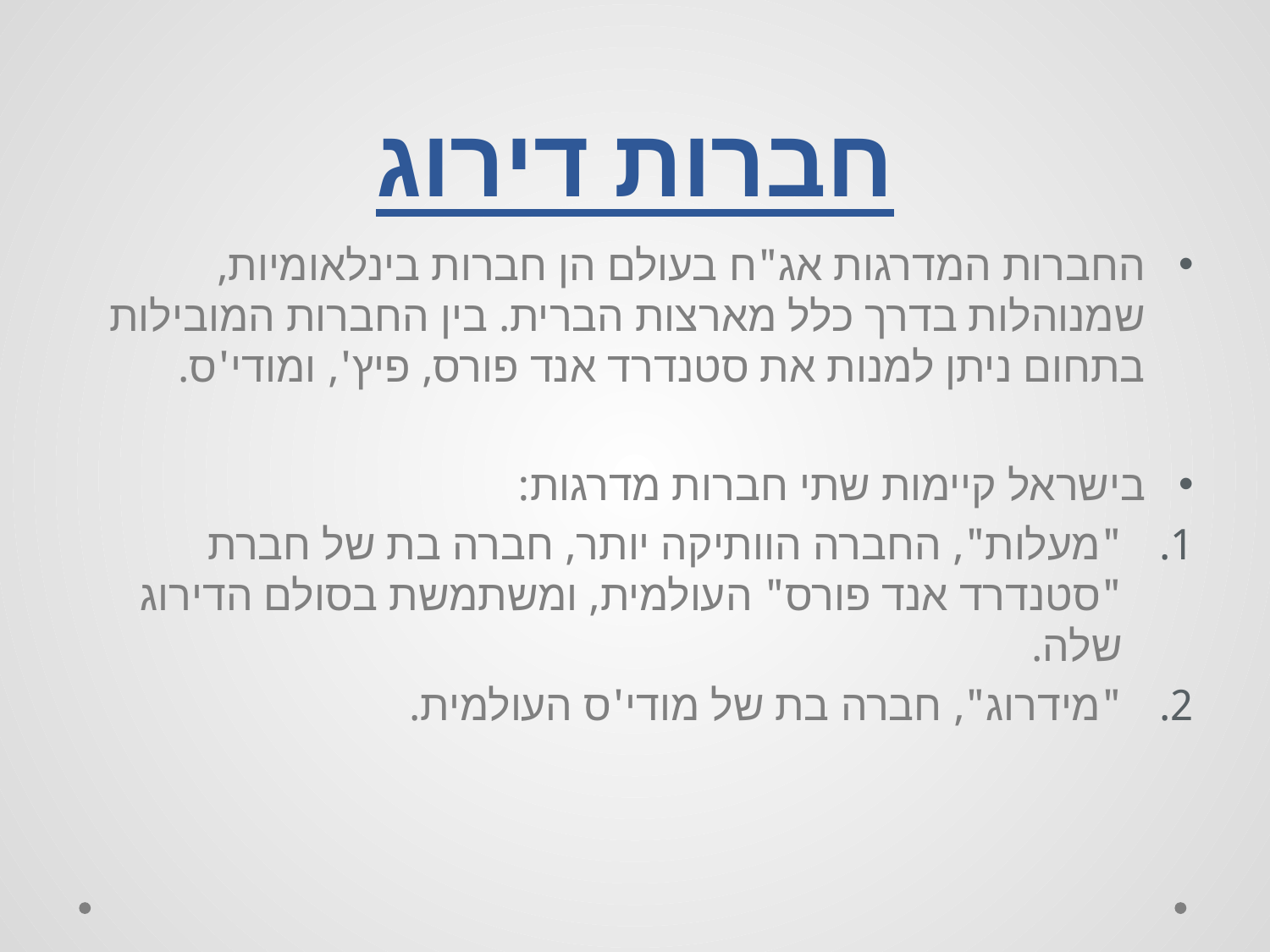

# חברות דירוג
החברות המדרגות אג"ח בעולם הן חברות בינלאומיות, שמנוהלות בדרך כלל מארצות הברית. בין החברות המובילות בתחום ניתן למנות את סטנדרד אנד פורס, פיץ', ומודי'ס.

בישראל קיימות שתי חברות מדרגות:
"מעלות", החברה הוותיקה יותר, חברה בת של חברת "סטנדרד אנד פורס" העולמית, ומשתמשת בסולם הדירוג שלה.
"מידרוג", חברה בת של מודי'ס העולמית.